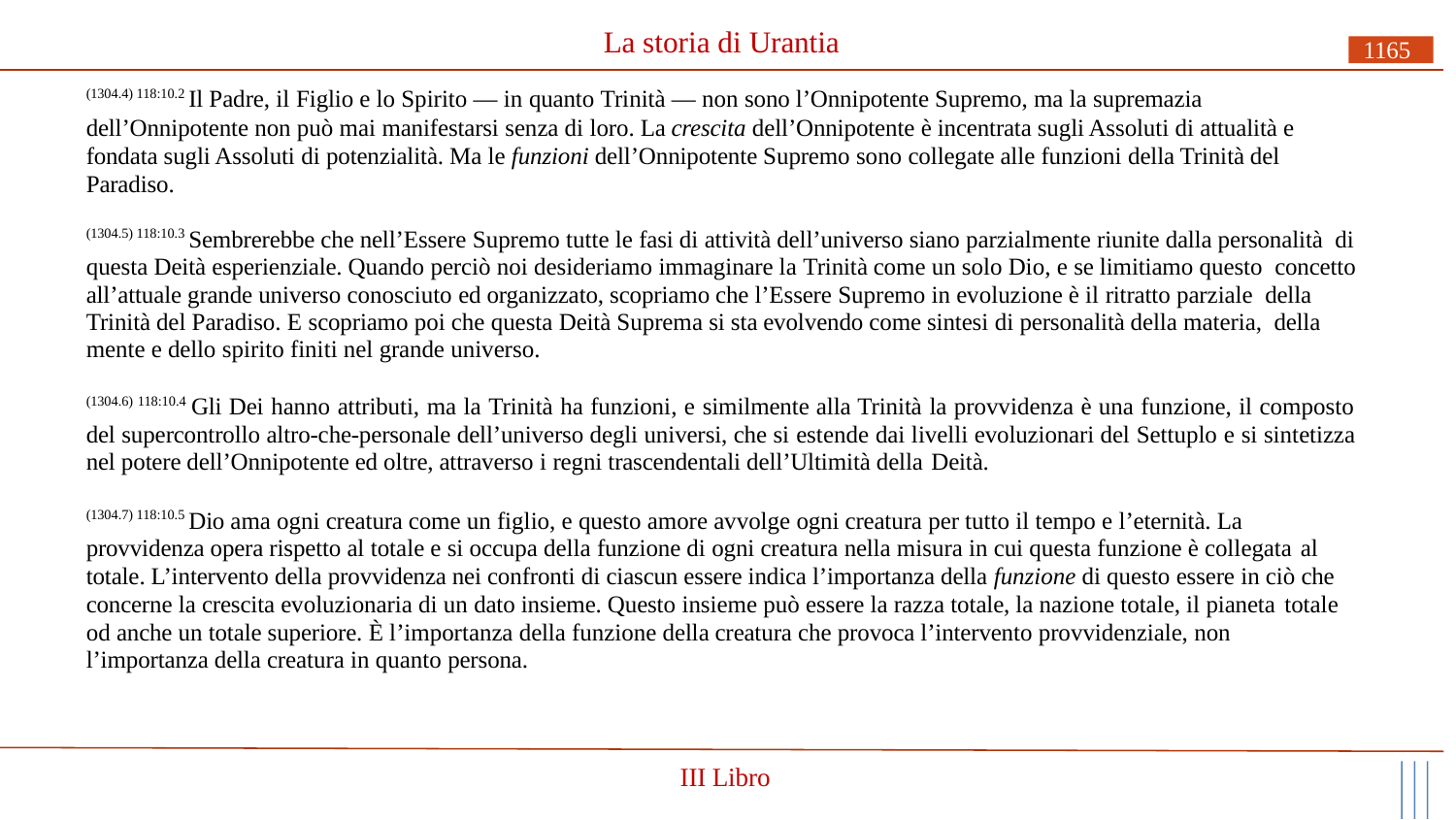

# La storia di Urantia
1165

(1304.4) 118:10.2 Il Padre, il Figlio e lo Spirito — in quanto Trinità — non sono l’Onnipotente Supremo, ma la supremazia
dell’Onnipotente non può mai manifestarsi senza di loro. La crescita dell’Onnipotente è incentrata sugli Assoluti di attualità e  fondata sugli Assoluti di potenzialità. Ma le funzioni dell’Onnipotente Supremo sono collegate alle funzioni della Trinità del  Paradiso.

(1304.5) 118:10.3 Sembrerebbe che nell’Essere Supremo tutte le fasi di attività dell’universo siano parzialmente riunite dalla personalità  di questa Deità esperienziale. Quando perciò noi desideriamo immaginare la Trinità come un solo Dio, e se limitiamo questo  concetto all’attuale grande universo conosciuto ed organizzato, scopriamo che l’Essere Supremo in evoluzione è il ritratto parziale  della Trinità del Paradiso. E scopriamo poi che questa Deità Suprema si sta evolvendo come sintesi di personalità della materia,  della mente e dello spirito finiti nel grande universo.

(1304.6) 118:10.4 Gli Dei hanno attributi, ma la Trinità ha funzioni, e similmente alla Trinità la provvidenza è una funzione, il composto  del supercontrollo altro-che-personale dell’universo degli universi, che si estende dai livelli evoluzionari del Settuplo e si sintetizza  nel potere dell’Onnipotente ed oltre, attraverso i regni trascendentali dell’Ultimità della Deità.

(1304.7) 118:10.5 Dio ama ogni creatura come un figlio, e questo amore avvolge ogni creatura per tutto il tempo e l’eternità. La  provvidenza opera rispetto al totale e si occupa della funzione di ogni creatura nella misura in cui questa funzione è collegata al
totale. L’intervento della provvidenza nei confronti di ciascun essere indica l’importanza della funzione di questo essere in ciò che  concerne la crescita evoluzionaria di un dato insieme. Questo insieme può essere la razza totale, la nazione totale, il pianeta totale
od anche un totale superiore. È l’importanza della funzione della creatura che provoca l’intervento provvidenziale, non  l’importanza della creatura in quanto persona.

III Libro